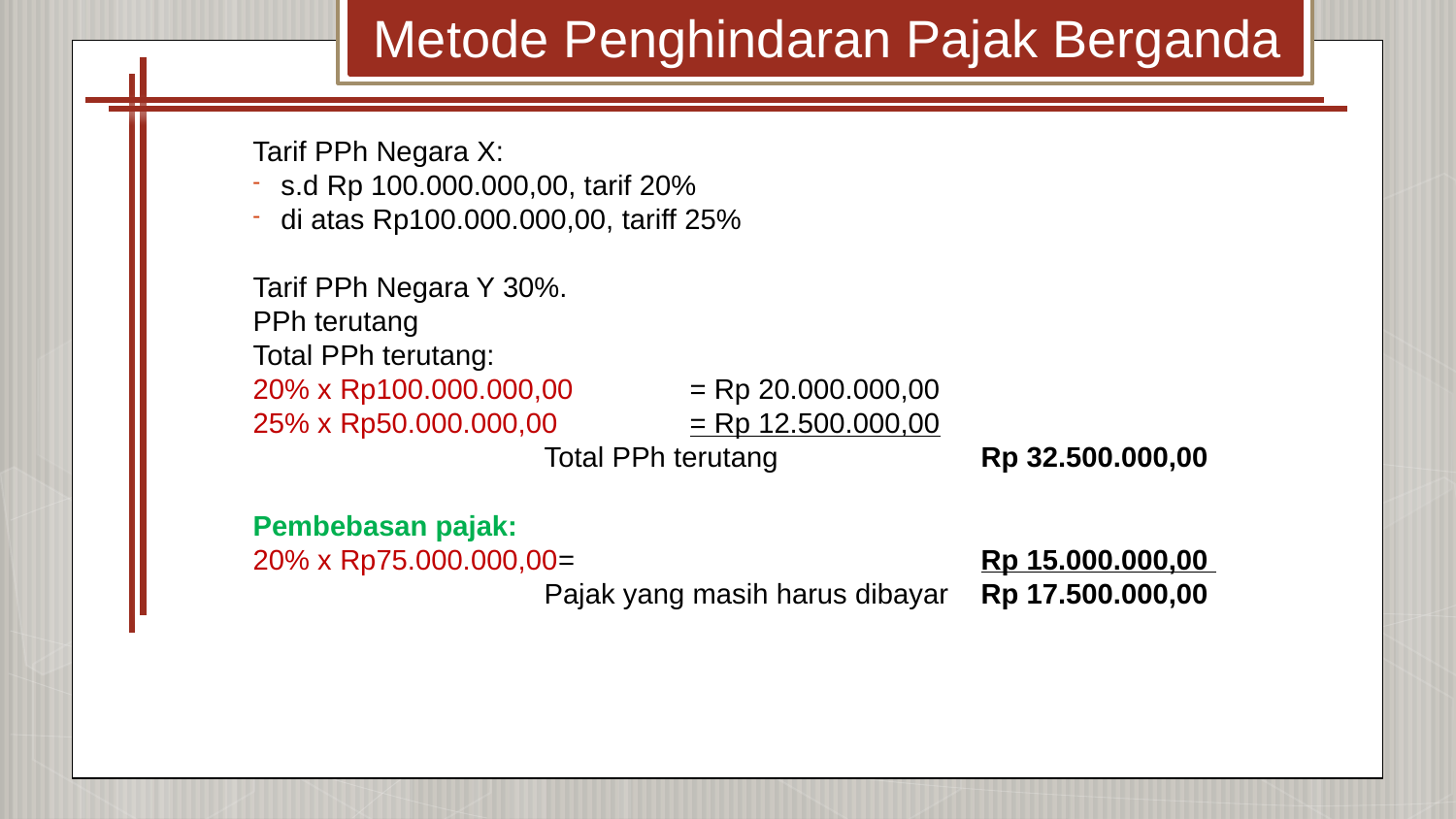

# Metode Penghindaran Pajak Berganda

Tarif PPh Negara X:
s.d Rp 100.000.000,00, tarif 20%
di atas Rp100.000.000,00, tariff 25%

Tarif PPh Negara Y 30%.
PPh terutang
Total PPh terutang:
20% x Rp100.000.000,00 	= Rp 20.000.000,00
25% x Rp50.000.000,00 	= Rp 12.500.000,00
		Total PPh terutang 		Rp 32.500.000,00

Pembebasan pajak:
20% x Rp75.000.000,00= 			Rp 15.000.000,00
		Pajak yang masih harus dibayar 	Rp 17.500.000,00